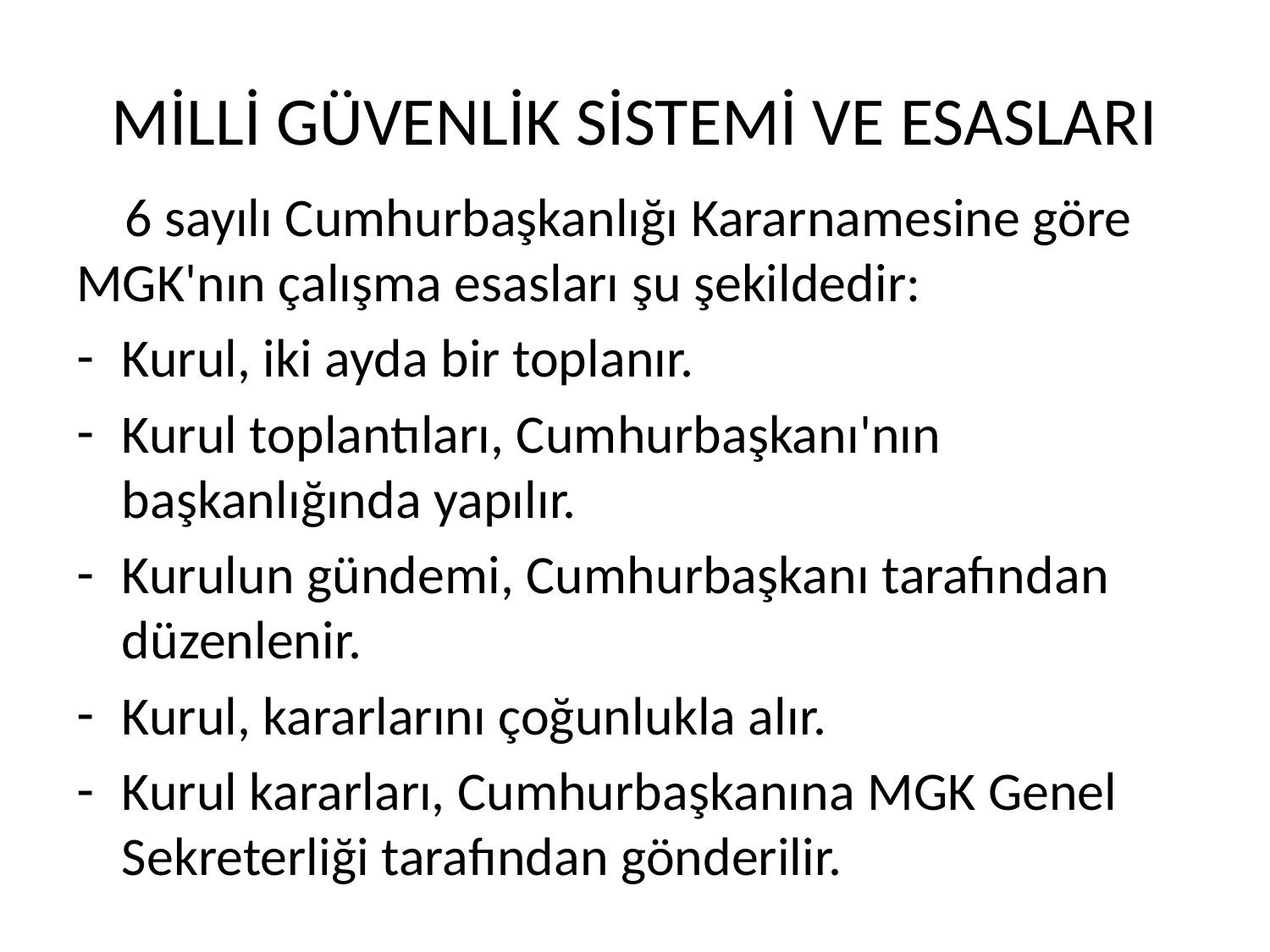

# MİLLİ GÜVENLİK SİSTEMİ VE ESASLARI
    6 sayılı Cumhurbaşkanlığı Kararnamesine göre MGK'nın çalışma esasları şu şekildedir:
Kurul, iki ayda bir toplanır.
Kurul toplantıları, Cumhurbaşkanı'nın başkanlığında yapılır.
Kurulun gündemi, Cumhurbaşkanı tarafından düzenlenir.
Kurul, kararlarını çoğunlukla alır.
Kurul kararları, Cumhurbaşkanına MGK Genel Sekreterliği tarafından gönderilir.